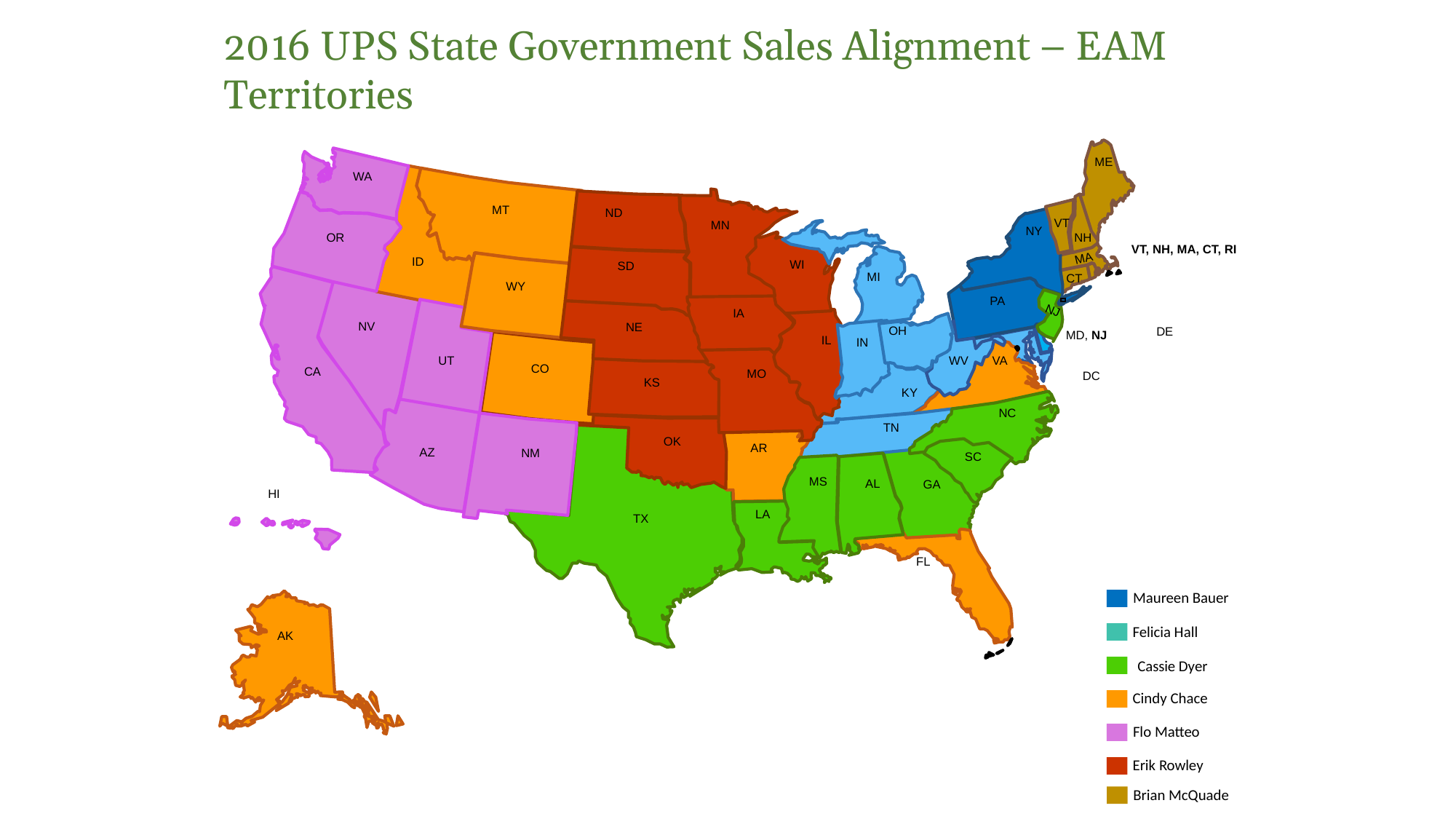

2016 UPS State Government Sales Alignment – EAM Territories

ME
WA

MT

ND

VT
MN
NY

NH
OR

VT, NH, MA, CT, RI

MA

ID
WI
SD

MI

CT

WY

PA

NJ

IA

NV

NE
OH
DE

MD, NJ

IL

IN

WV
VA
UT

CO

CA

MO

       DC

KS
KY

NC

TN

OK
AR

AZ
NM
SC

MS
AL
GA
HI

LA

TX

FL

Maureen Bauer

Felicia Hall

AK

Cassie Dyer

Cindy Chace

Flo Matteo

Erik Rowley

Brian McQuade